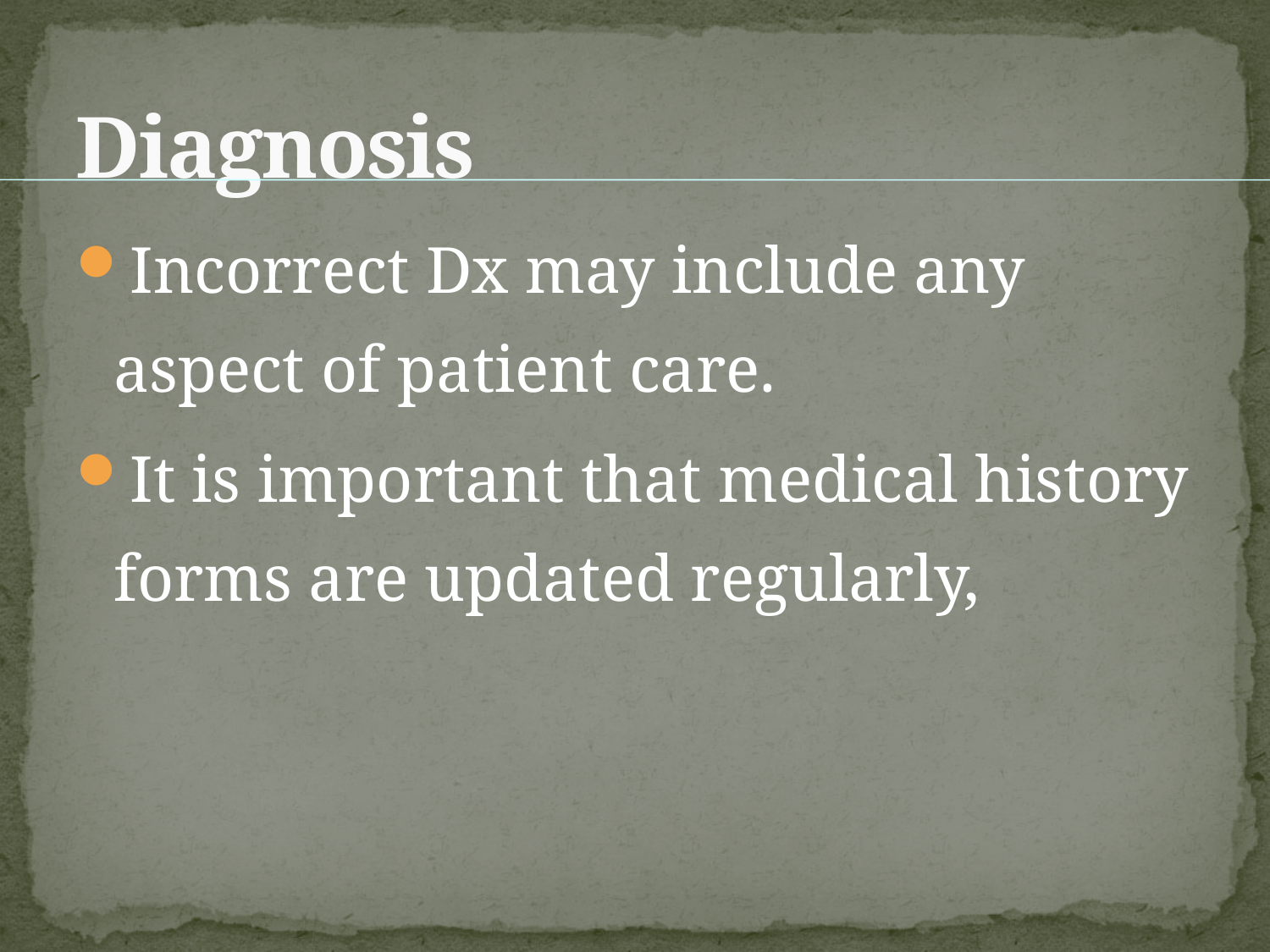

# Diagnosis

Incorrect Dx may include any aspect of patient care.
It is important that medical history forms are updated regularly,